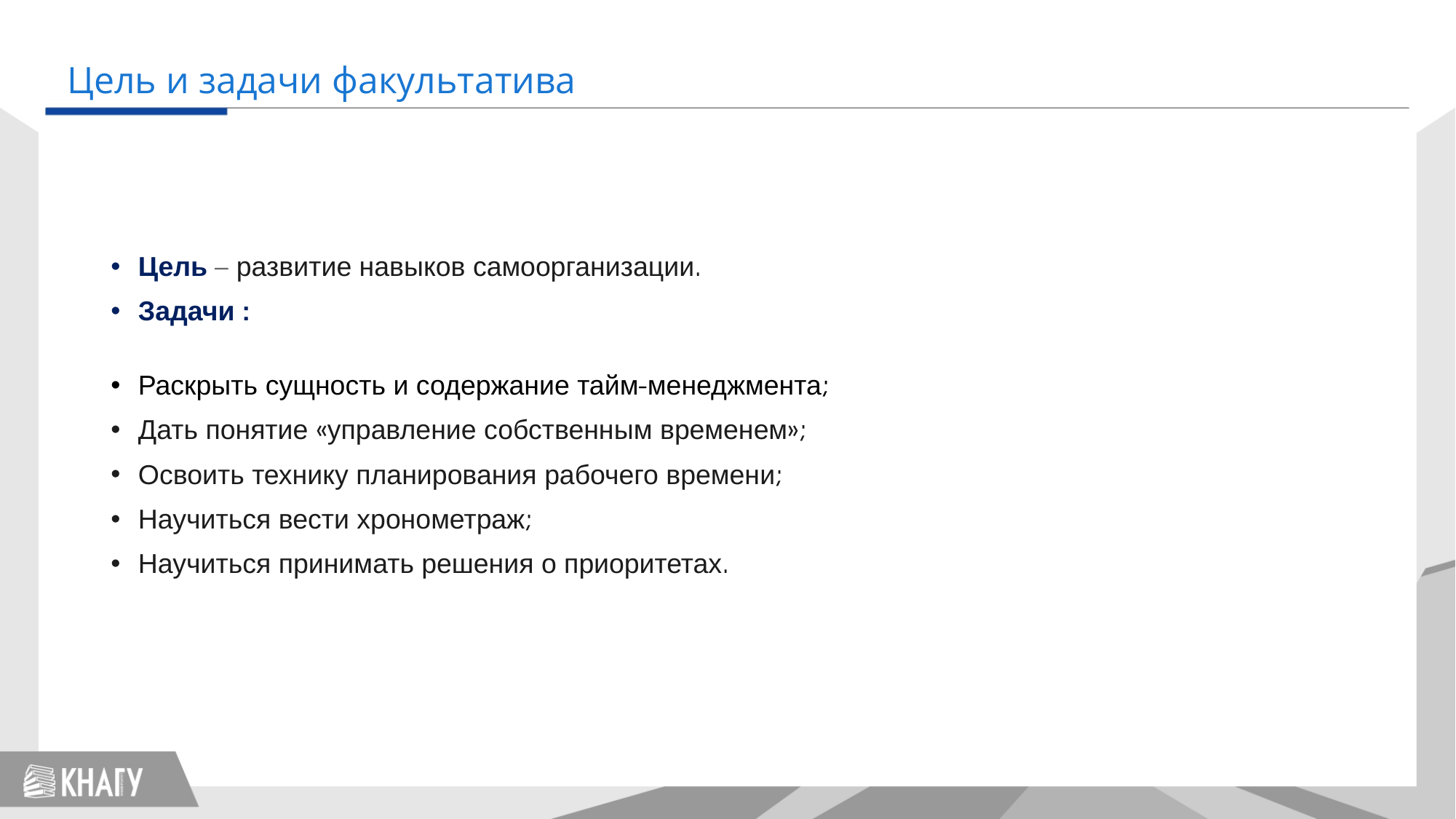

Цель и задачи факультатива
Цель – развитие навыков самоорганизации.
Задачи :
Раскрыть сущность и содержание тайм-менеджмента;
Дать понятие «управление собственным временем»;
Освоить технику планирования рабочего времени;
Научиться вести хронометраж;
Научиться принимать решения о приоритетах.